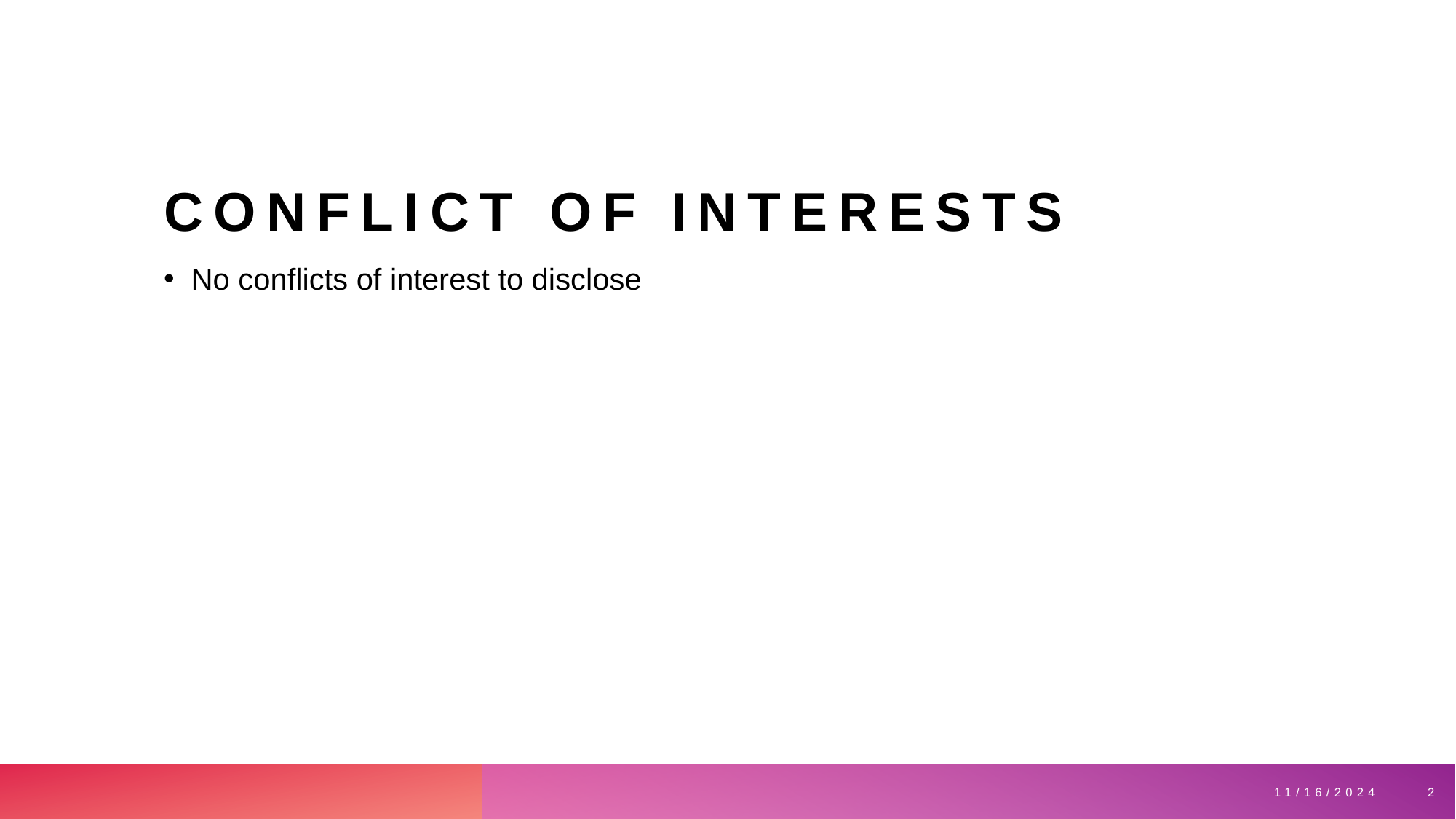

# Conflict of interests

No conflicts of interest to disclose
2
11/16/2024